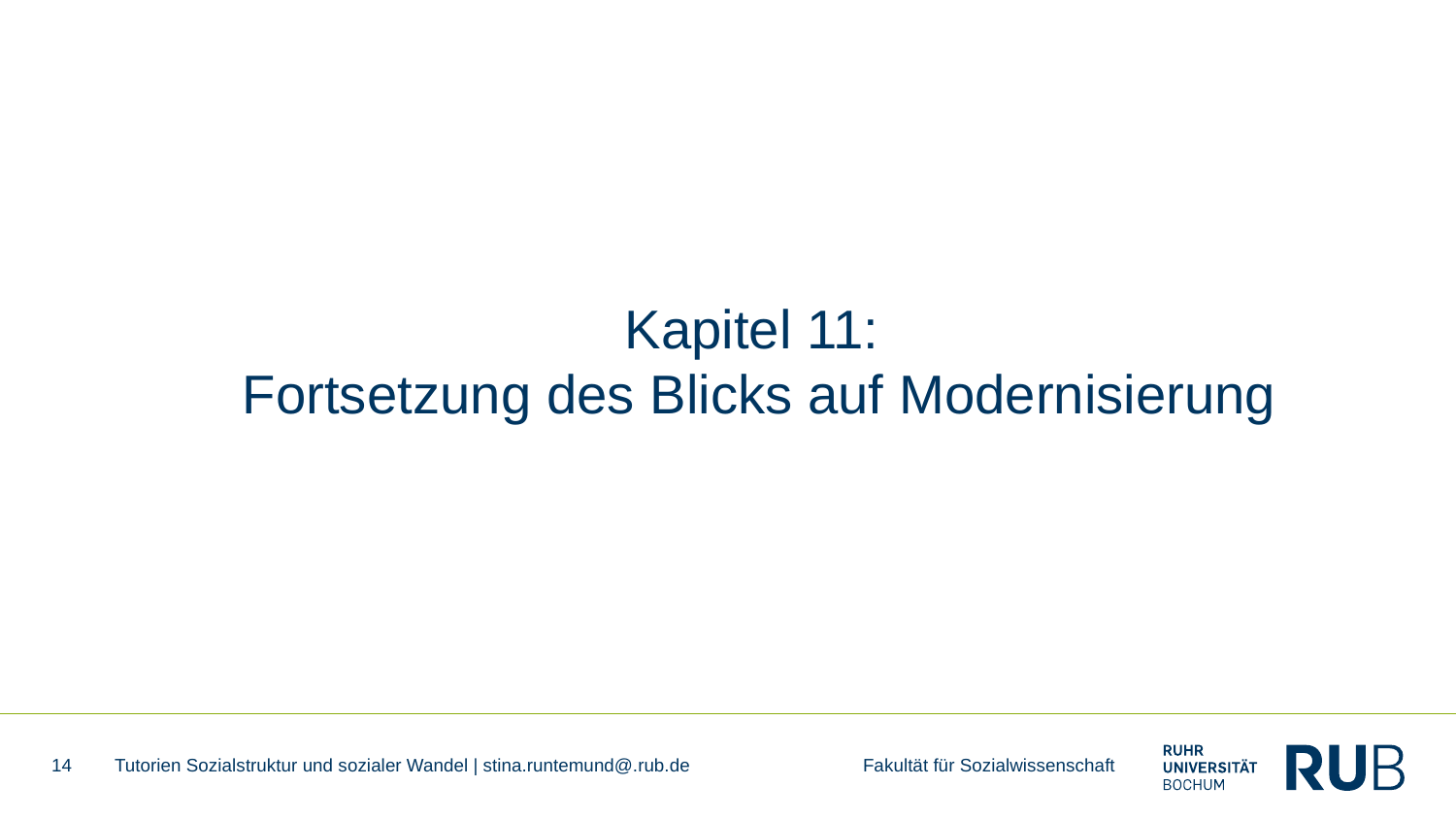

# Kapitel 11: Fortsetzung des Blicks auf Modernisierung
14
Tutorien Sozialstruktur und sozialer Wandel | stina.runtemund@.rub.de                                  Fakultät für Sozialwissenschaft